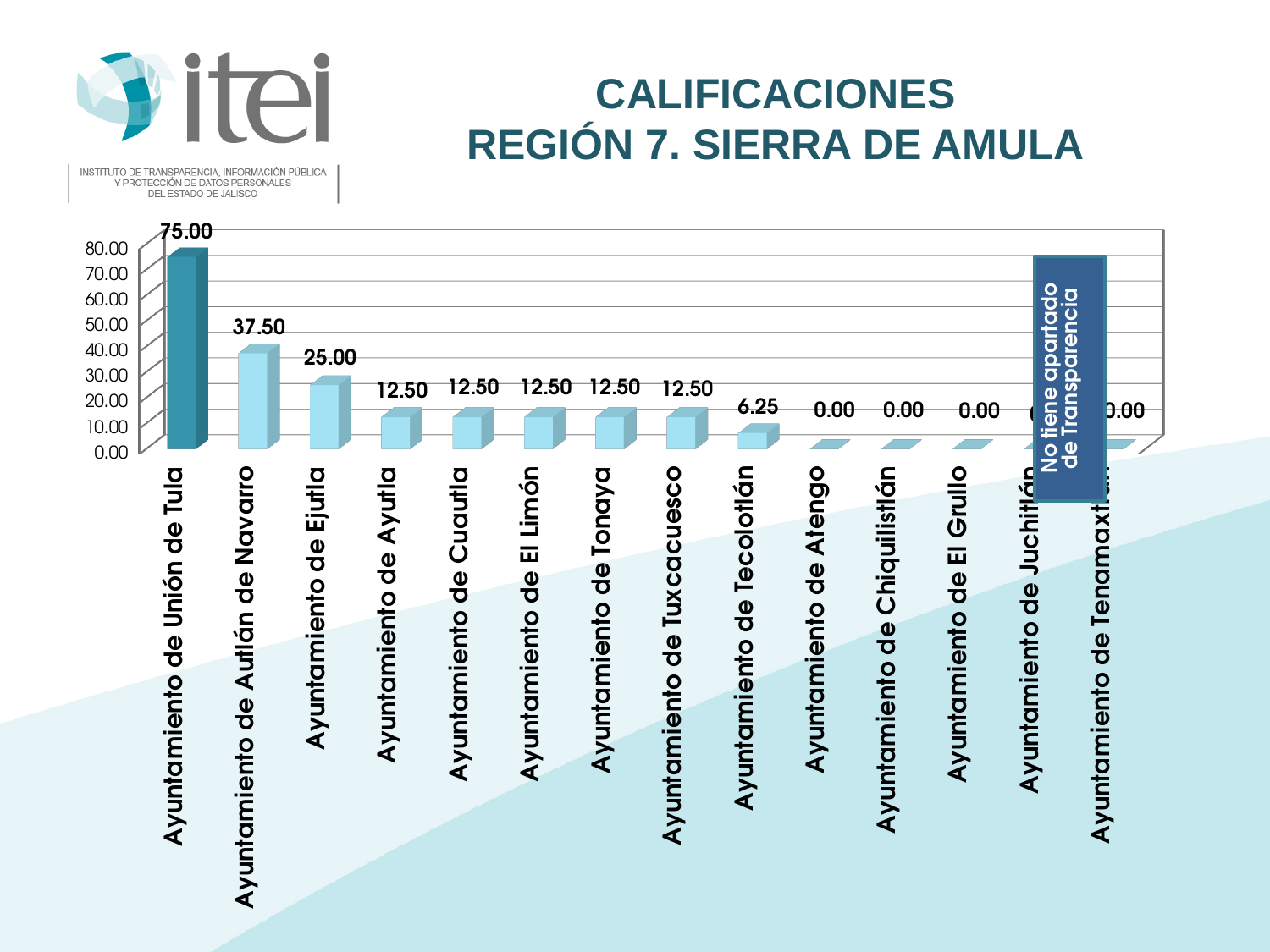

# Calificaciones Región 7. Sierra de Amula

[unsupported chart]